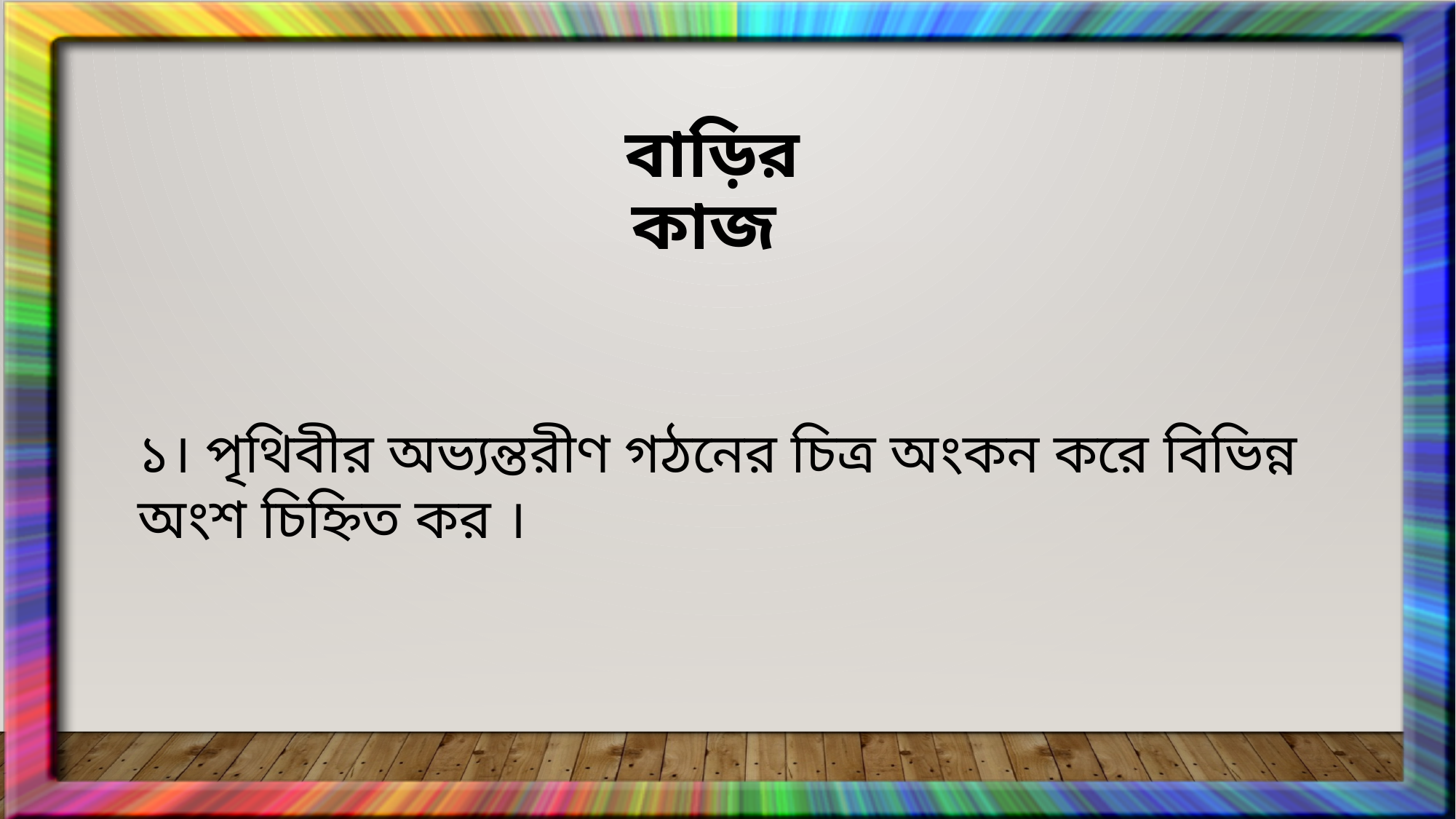

বাড়ির কাজ
১। পৃথিবীর অভ্যন্তরীণ গঠনের চিত্র অংকন করে বিভিন্ন অংশ চিহ্নিত কর ।